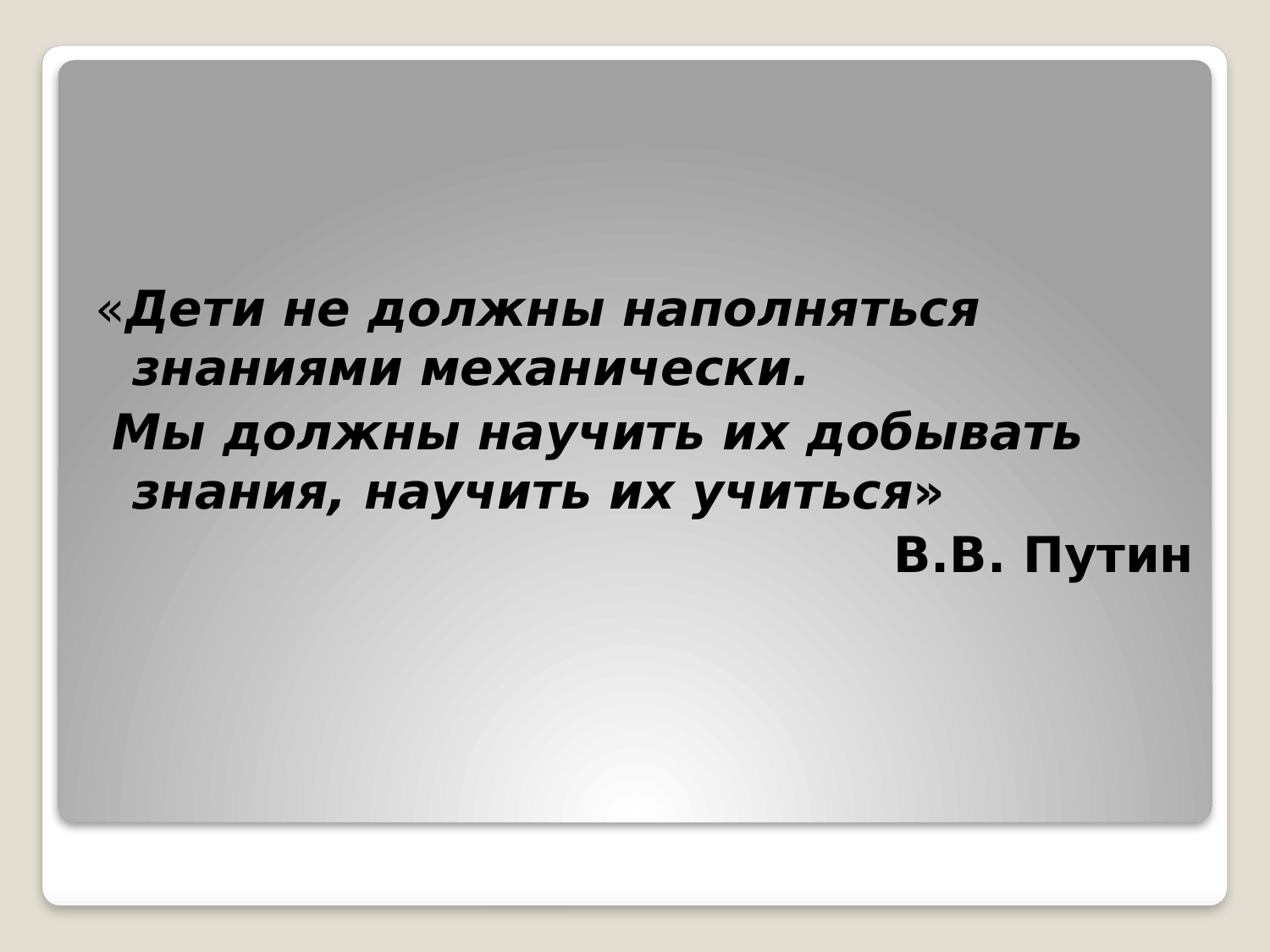

«Дети не должны наполняться знаниями механически.
 Мы должны научить их добывать знания, научить их учиться»
В.В. Путин